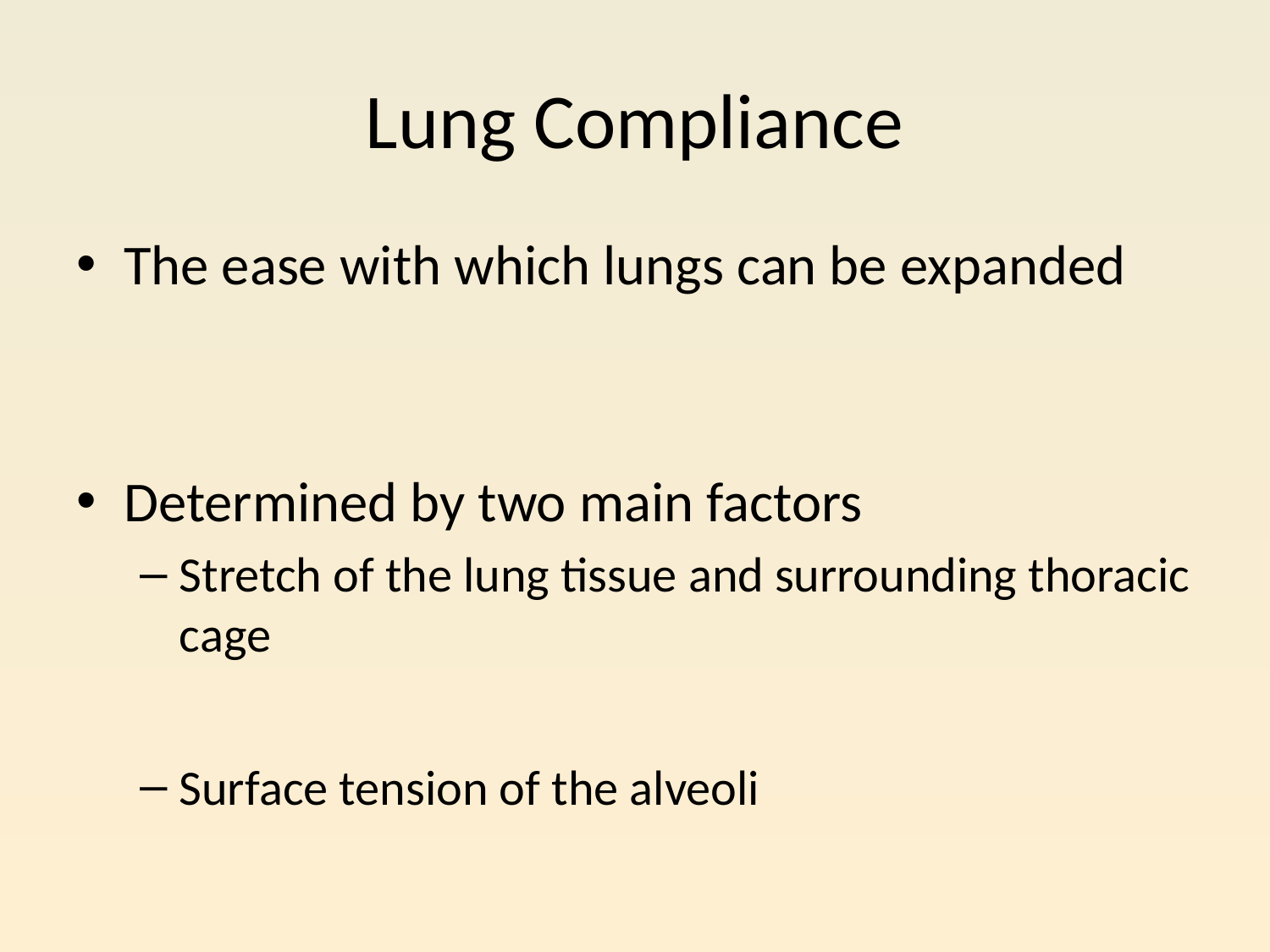

# Lung Compliance
The ease with which lungs can be expanded

Determined by two main factors
Stretch of the lung tissue and surrounding thoracic cage

Surface tension of the alveoli